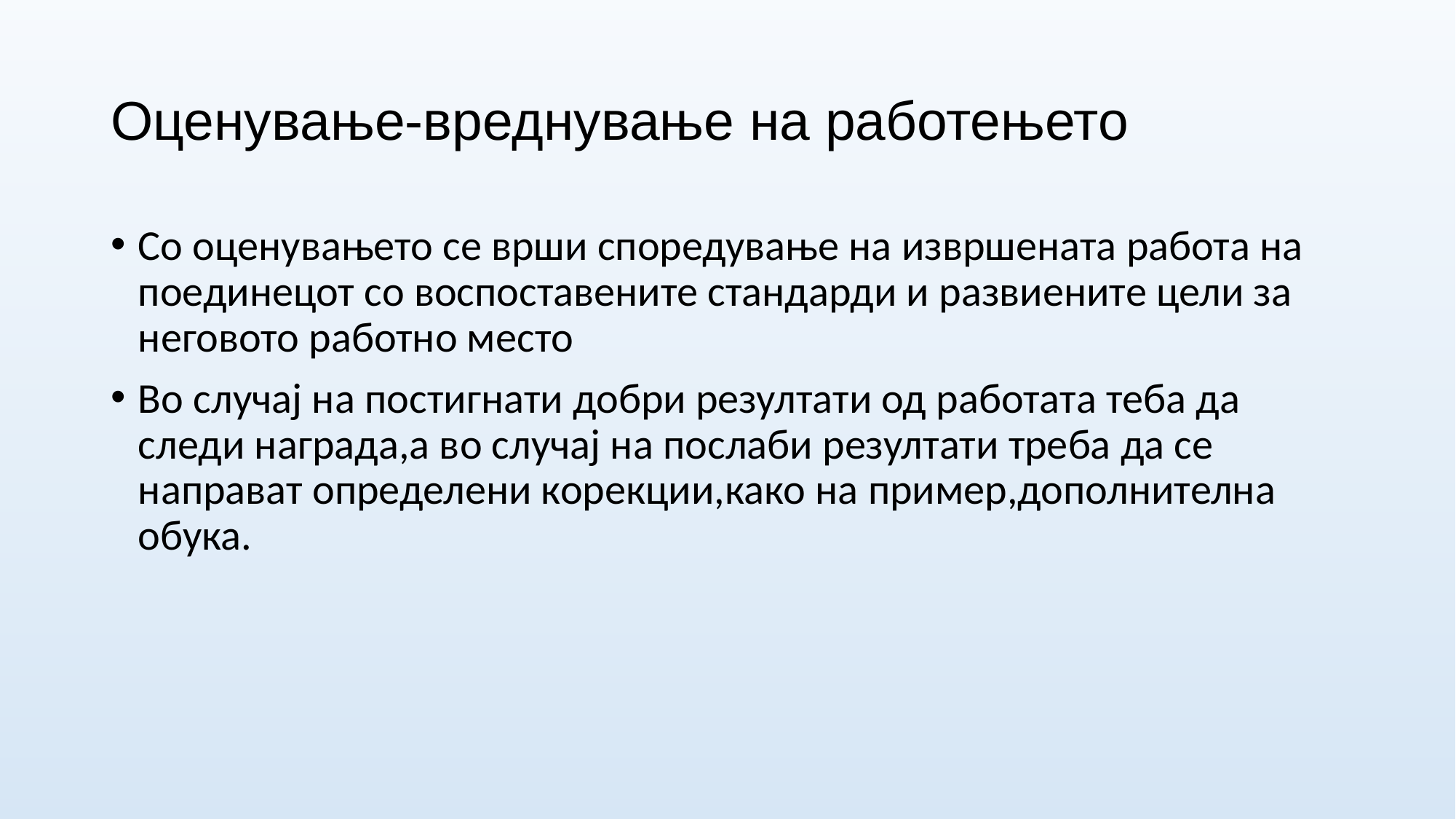

# Оценување-вреднување на работењето
Со оценувањето се врши споредување на извршената работа на поединецот со воспоставените стандарди и развиените цели за неговото работно место
Во случај на постигнати добри резултати од работата теба да следи награда,а во случај на послаби резултати треба да се направат определени корекции,како на пример,дополнителна обука.